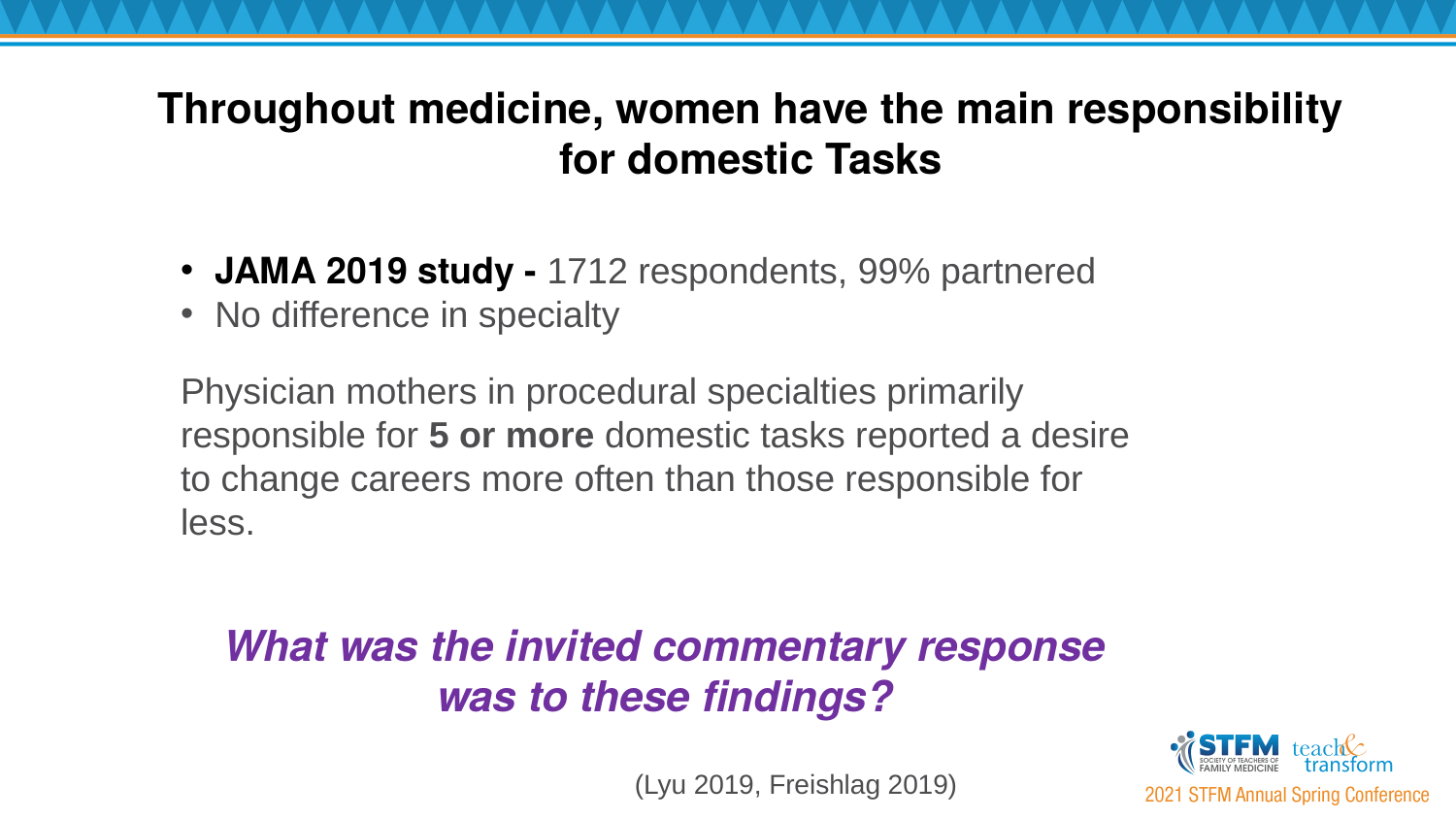

Throughout medicine, women have the main responsibility for domestic Tasks
JAMA 2019 study - 1712 respondents, 99% partnered
No difference in specialty

Physician mothers in procedural specialties primarily responsible for 5 or more domestic tasks reported a desire to change careers more often than those responsible for less.

What was the invited commentary response was to these findings?

(Lyu 2019, Freishlag 2019)